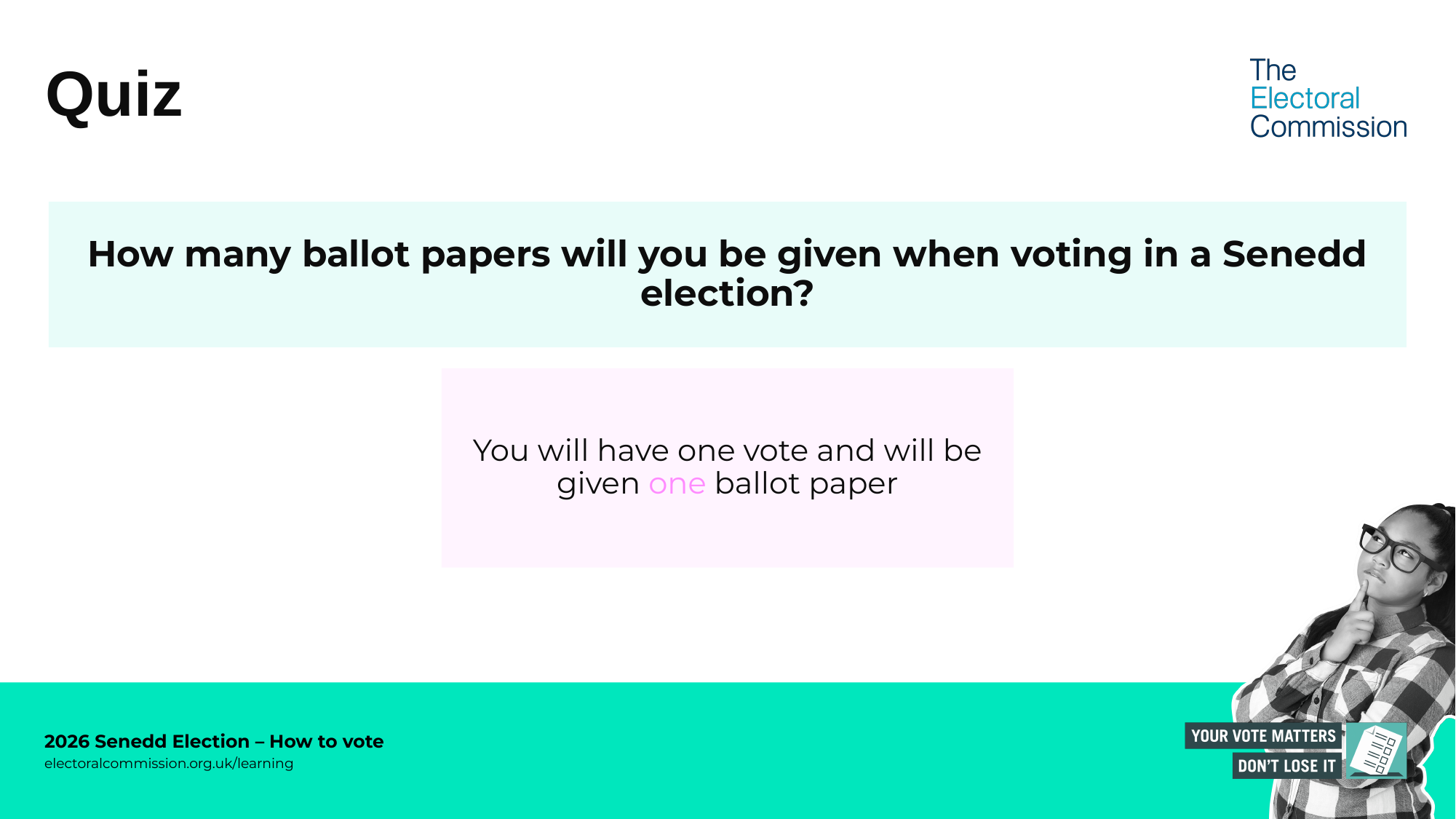

# Quiz
How many ballot papers will you be given when voting in a Senedd election?
You will have one vote and will be given one ballot paper
2026 Senedd Election – How to vote